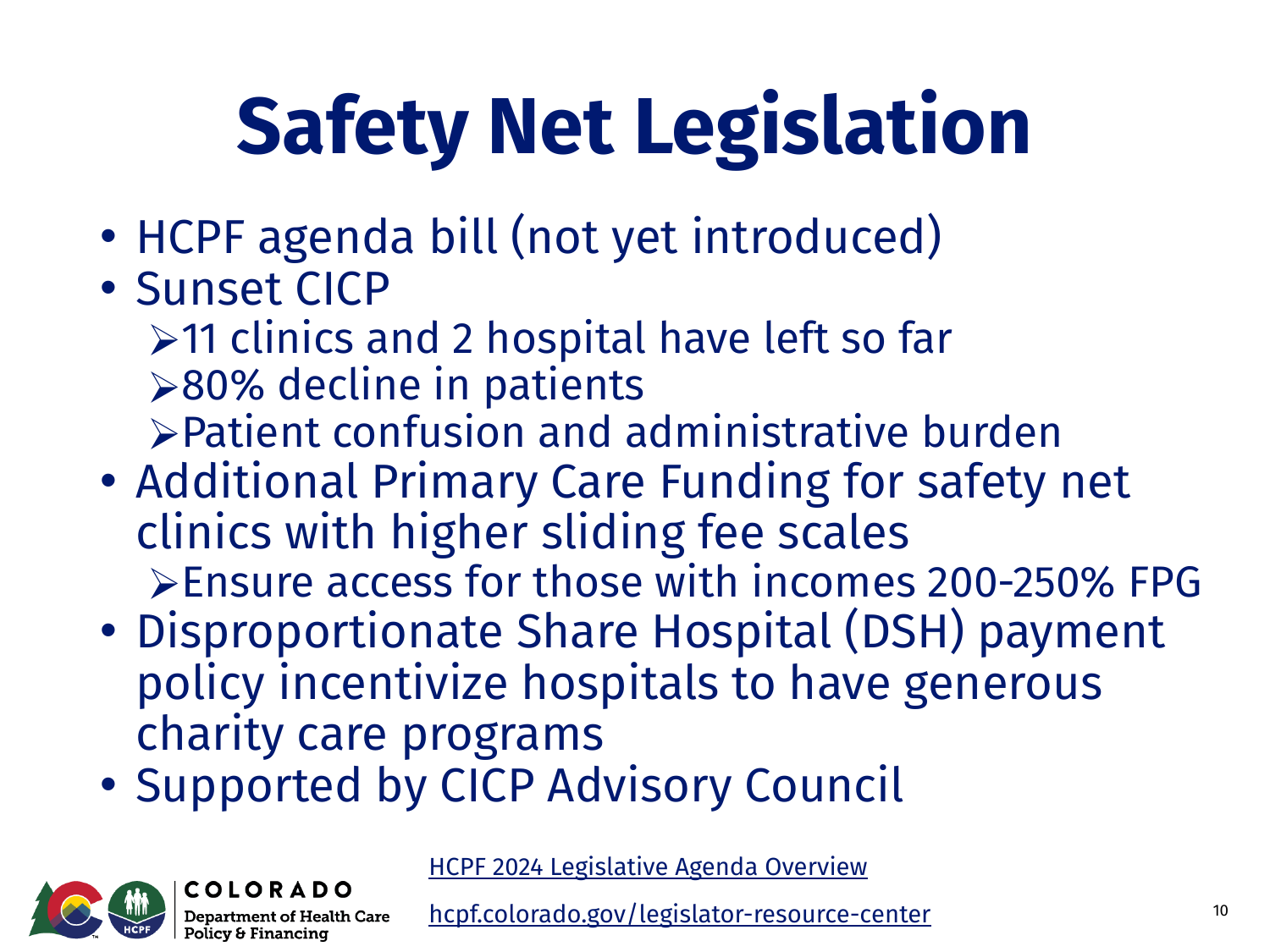

# Safety Net Legislation
HCPF agenda bill (not yet introduced)
Sunset CICP
11 clinics and 2 hospital have left so far
80% decline in patients
Patient confusion and administrative burden
Additional Primary Care Funding for safety net clinics with higher sliding fee scales
Ensure access for those with incomes 200-250% FPG
Disproportionate Share Hospital (DSH) payment policy incentivize hospitals to have generous charity care programs
Supported by CICP Advisory Council

HCPF 2024 Legislative Agenda Overview
hcpf.colorado.gov/legislator-resource-center
10